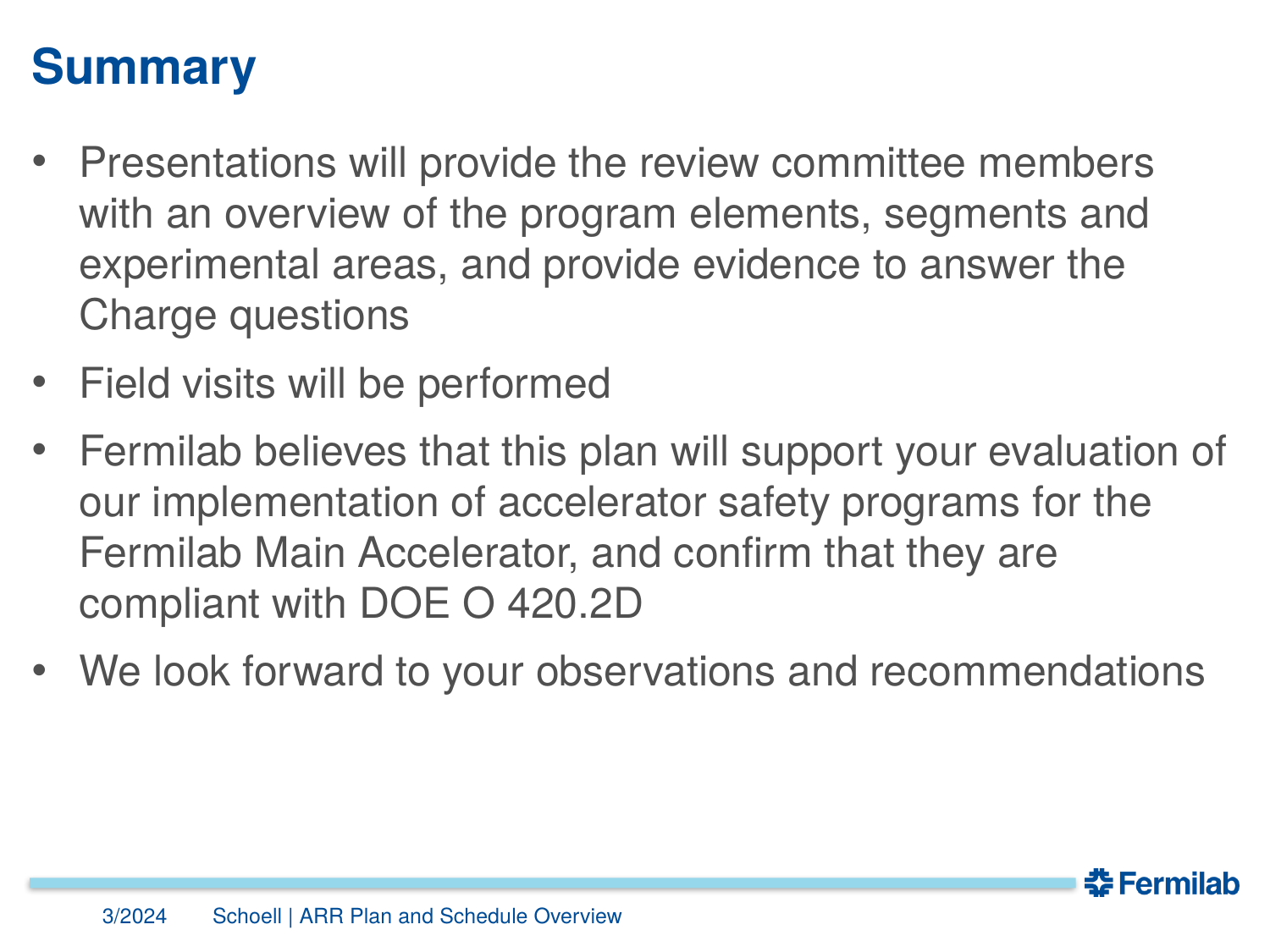

# Summary
Presentations will provide the review committee members with an overview of the program elements, segments and experimental areas, and provide evidence to answer the Charge questions
Field visits will be performed
Fermilab believes that this plan will support your evaluation of our implementation of accelerator safety programs for the Fermilab Main Accelerator, and confirm that they are compliant with DOE O 420.2D
We look forward to your observations and recommendations
3/2024
Schoell | ARR Plan and Schedule Overview